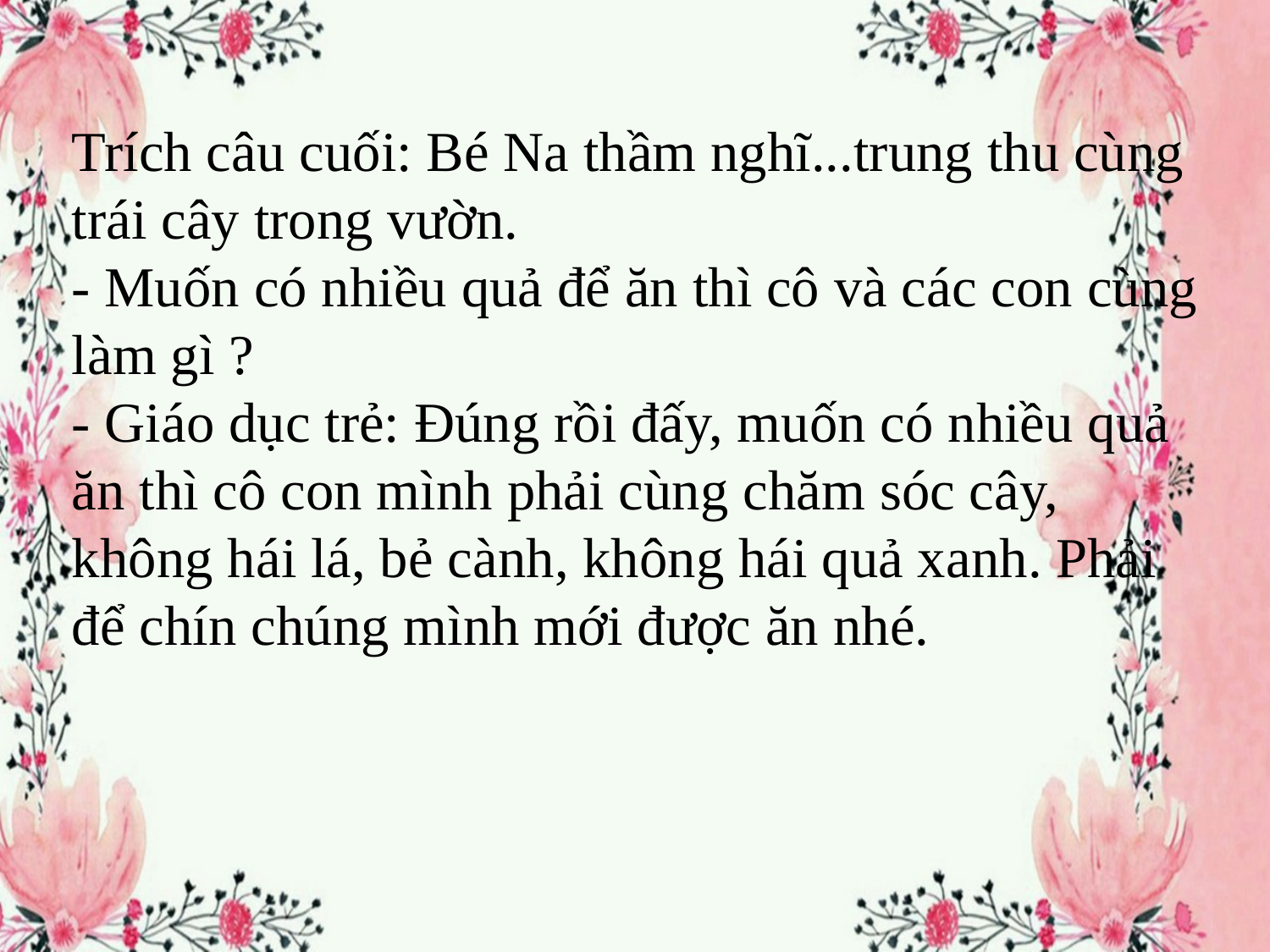

Trích câu cuối: Bé Na thầm nghĩ...trung thu cùng trái cây trong vườn.
- Muốn có nhiều quả để ăn thì cô và các con cùng làm gì ?
- Giáo dục trẻ: Đúng rồi đấy, muốn có nhiều quả ăn thì cô con mình phải cùng chăm sóc cây, không hái lá, bẻ cành, không hái quả xanh. Phải để chín chúng mình mới được ăn nhé.